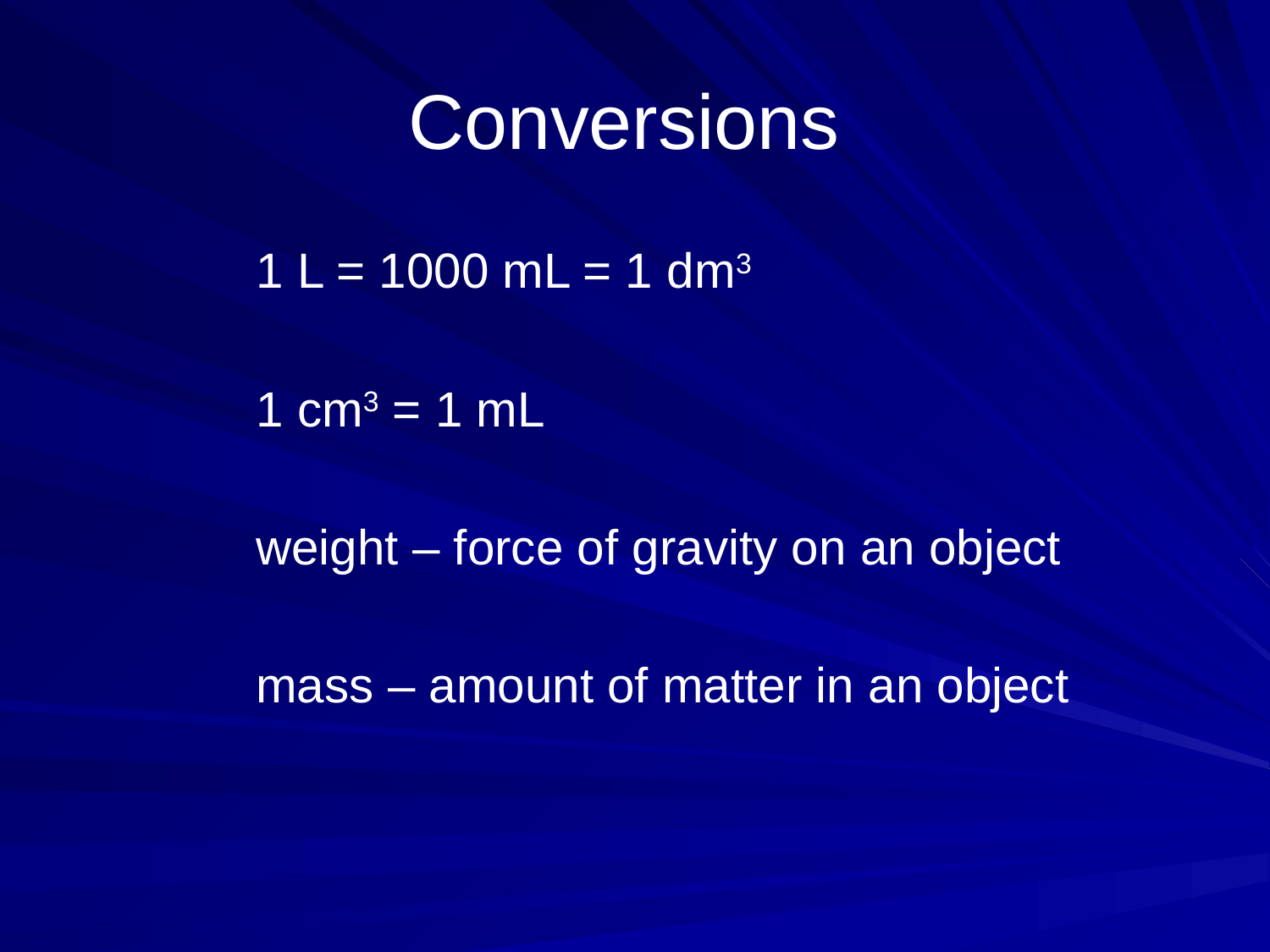

# Conversions
1 L = 1000 mL = 1 dm3

1 cm3 = 1 mL

weight – force of gravity on an object

mass – amount of matter in an object